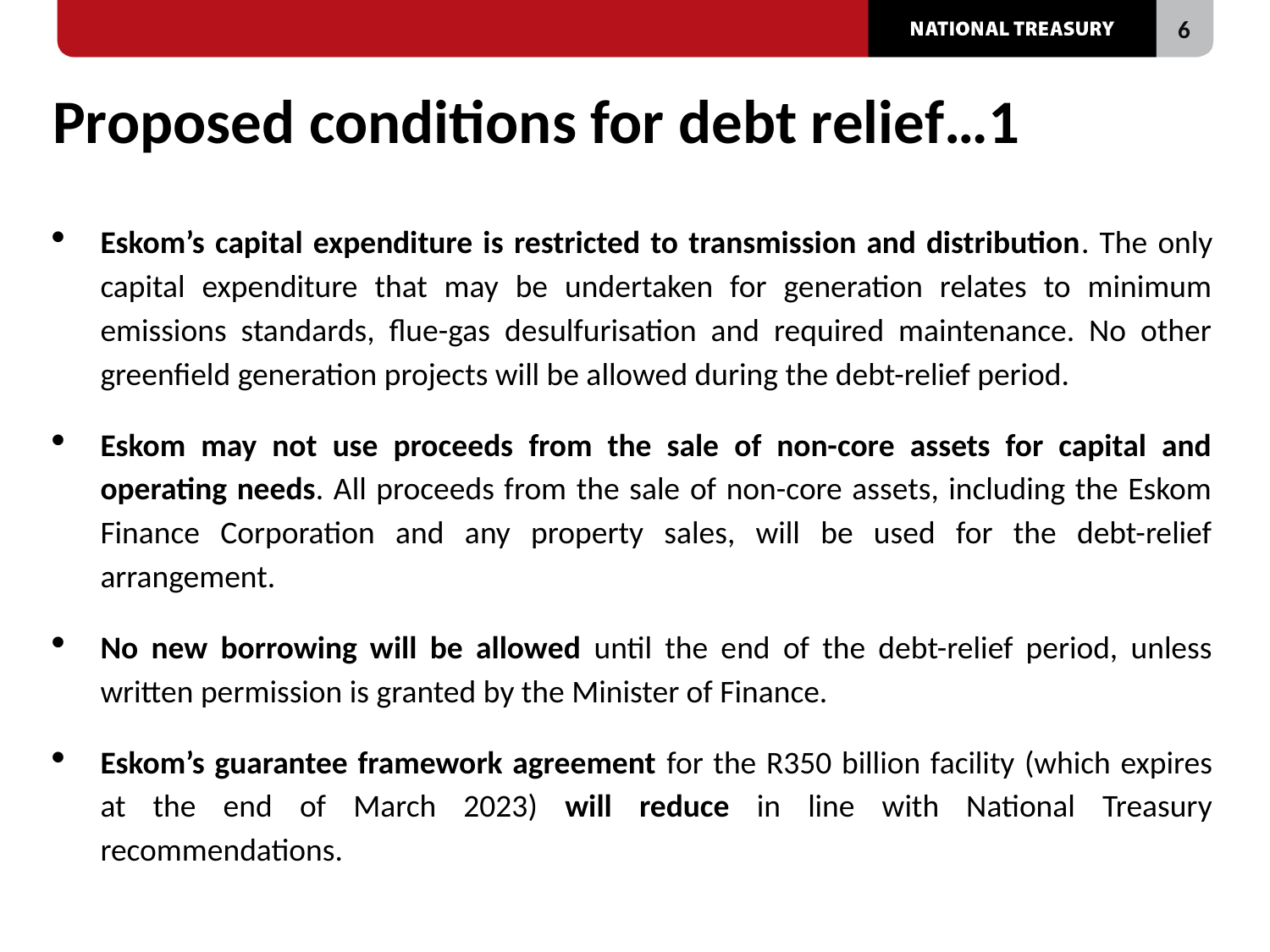

# Proposed conditions for debt relief…1
Eskom’s capital expenditure is restricted to transmission and distribution. The only capital expenditure that may be undertaken for generation relates to minimum emissions standards, flue-gas desulfurisation and required maintenance. No other greenfield generation projects will be allowed during the debt-relief period.
Eskom may not use proceeds from the sale of non-core assets for capital and operating needs. All proceeds from the sale of non-core assets, including the Eskom Finance Corporation and any property sales, will be used for the debt-relief arrangement.
No new borrowing will be allowed until the end of the debt-relief period, unless written permission is granted by the Minister of Finance.
Eskom’s guarantee framework agreement for the R350 billion facility (which expires at the end of March 2023) will reduce in line with National Treasury recommendations.